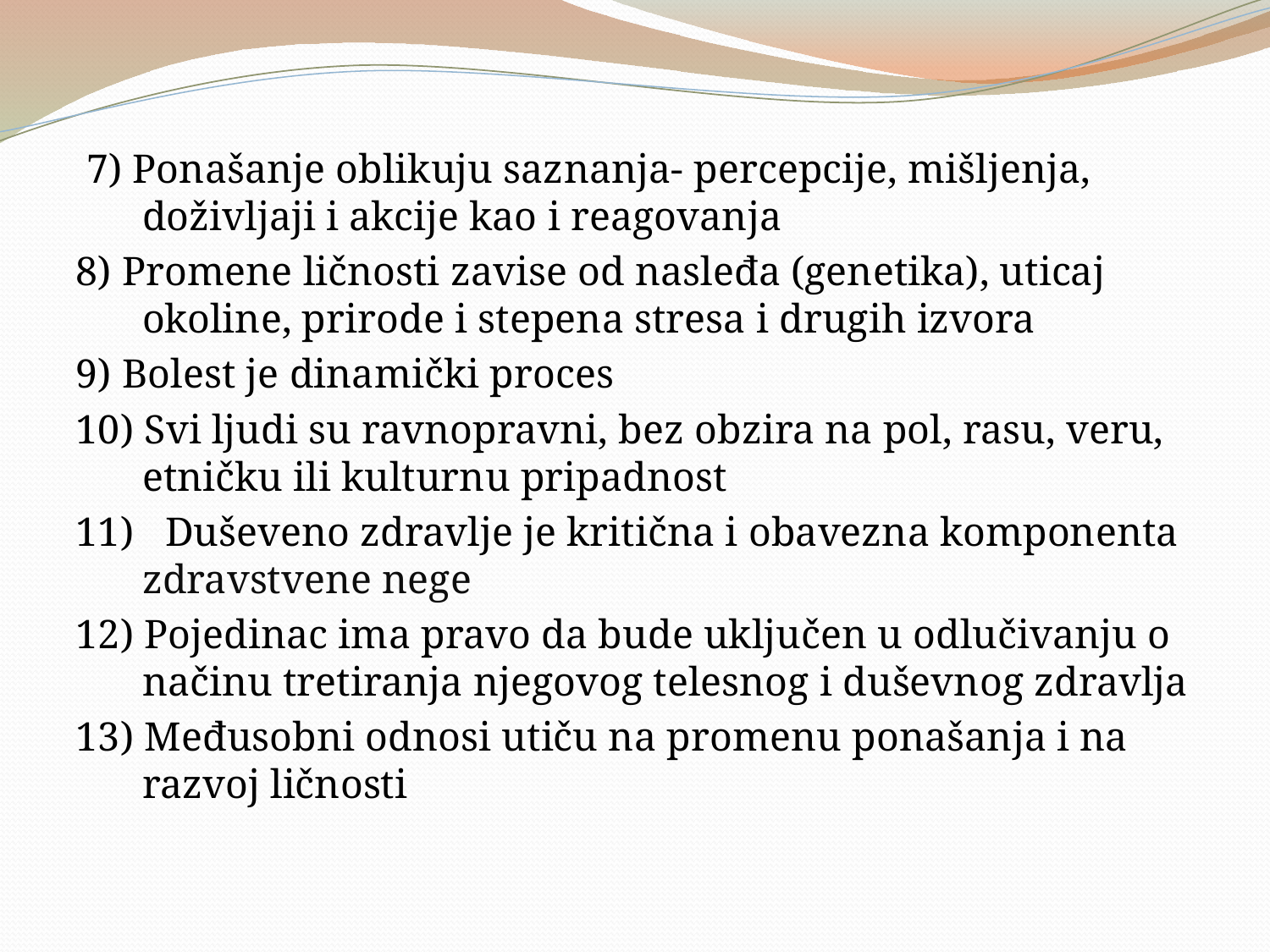

#
 7) Ponašanje oblikuju saznanja- percepcije, mišljenja, doživljaji i akcije kao i reagovanja
8) Promene ličnosti zavise od nasleđa (genetika), uticaj okoline, prirode i stepena stresa i drugih izvora
9) Bolest je dinamički proces
10) Svi ljudi su ravnopravni, bez obzira na pol, rasu, veru, etničku ili kulturnu pripadnost
11)   Duševeno zdravlje je kritična i obavezna komponenta zdravstvene nege
12) Pojedinac ima pravo da bude uključen u odlučivanju o načinu tretiranja njegovog telesnog i duševnog zdravlja
13) Međusobni odnosi utiču na promenu ponašanja i na razvoj ličnosti